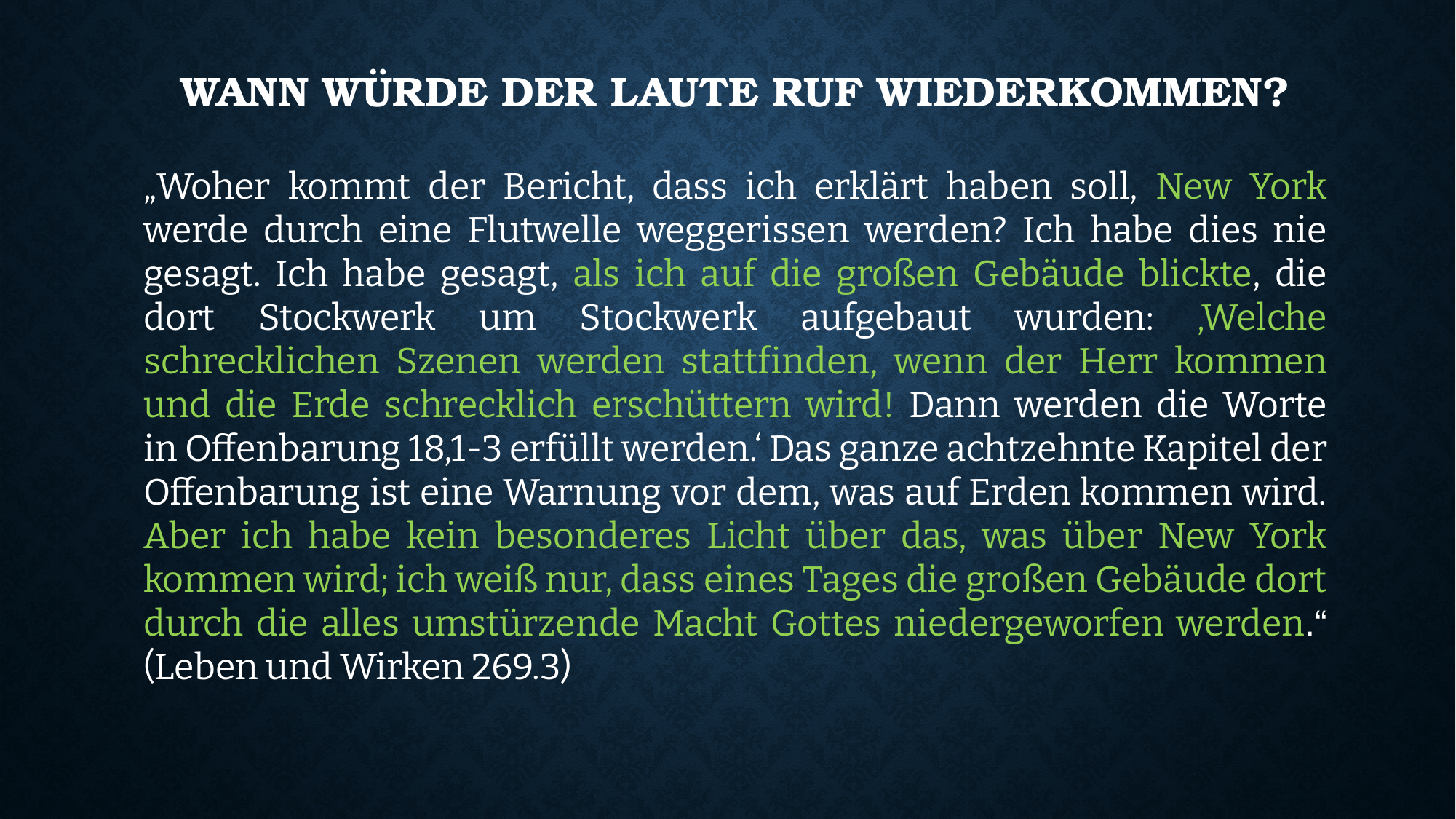

# Wann würde der laute ruf wiederkommen?
„Woher kommt der Bericht, dass ich erklärt haben soll, New York werde durch eine Flutwelle weggerissen werden? Ich habe dies nie gesagt. Ich habe gesagt, als ich auf die großen Gebäude blickte, die dort Stockwerk um Stockwerk aufgebaut wurden: ‚Welche schrecklichen Szenen werden stattfinden, wenn der Herr kommen und die Erde schrecklich erschüttern wird! Dann werden die Worte in Offenbarung 18,1-3 erfüllt werden.‘ Das ganze achtzehnte Kapitel der Offenbarung ist eine Warnung vor dem, was auf Erden kommen wird. Aber ich habe kein besonderes Licht über das, was über New York kommen wird; ich weiß nur, dass eines Tages die großen Gebäude dort durch die alles umstürzende Macht Gottes niedergeworfen werden.“ (Leben und Wirken 269.3)